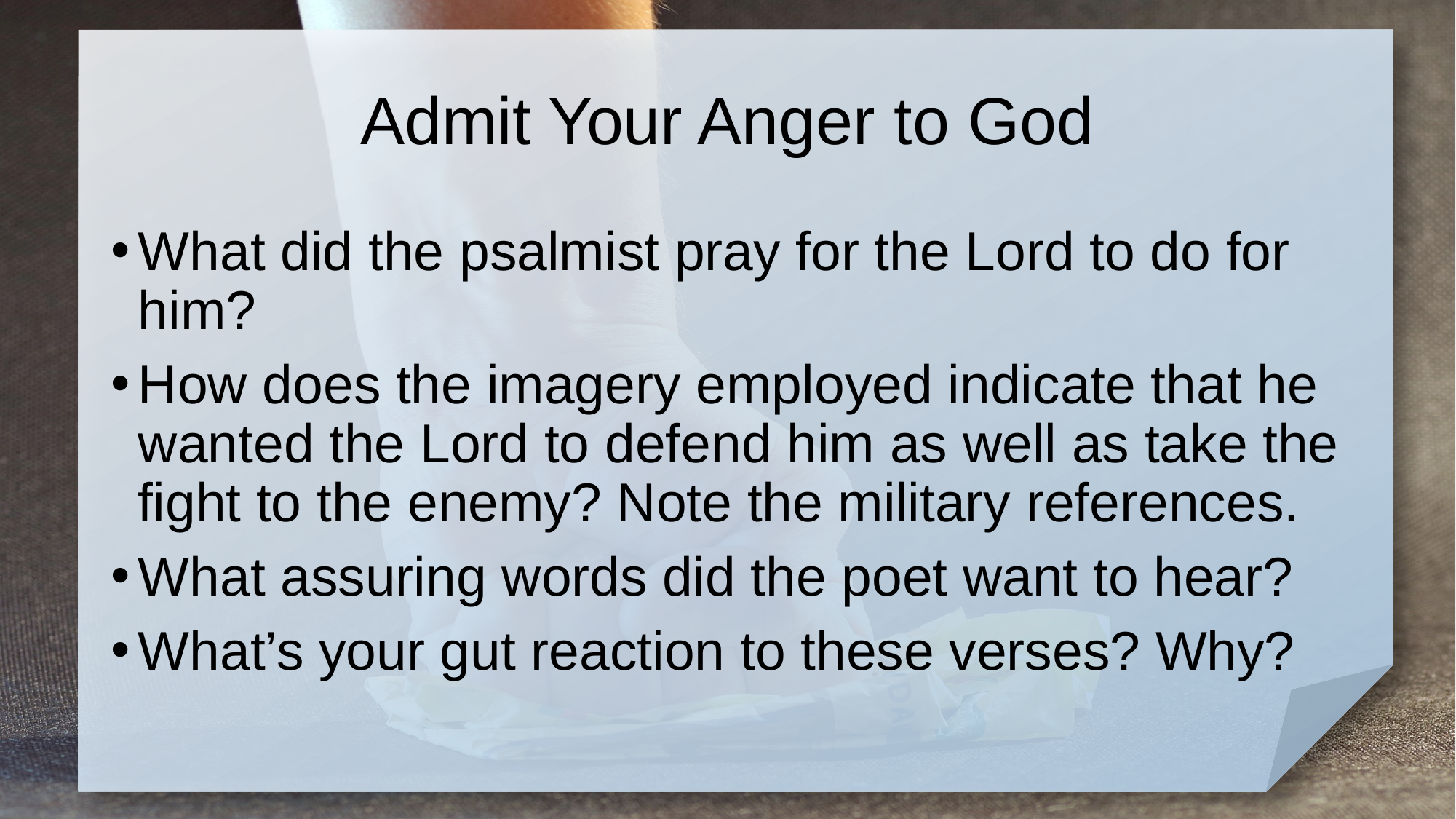

# Admit Your Anger to God
What did the psalmist pray for the Lord to do for him?
How does the imagery employed indicate that he wanted the Lord to defend him as well as take the fight to the enemy? Note the military references.
What assuring words did the poet want to hear?
What’s your gut reaction to these verses? Why?